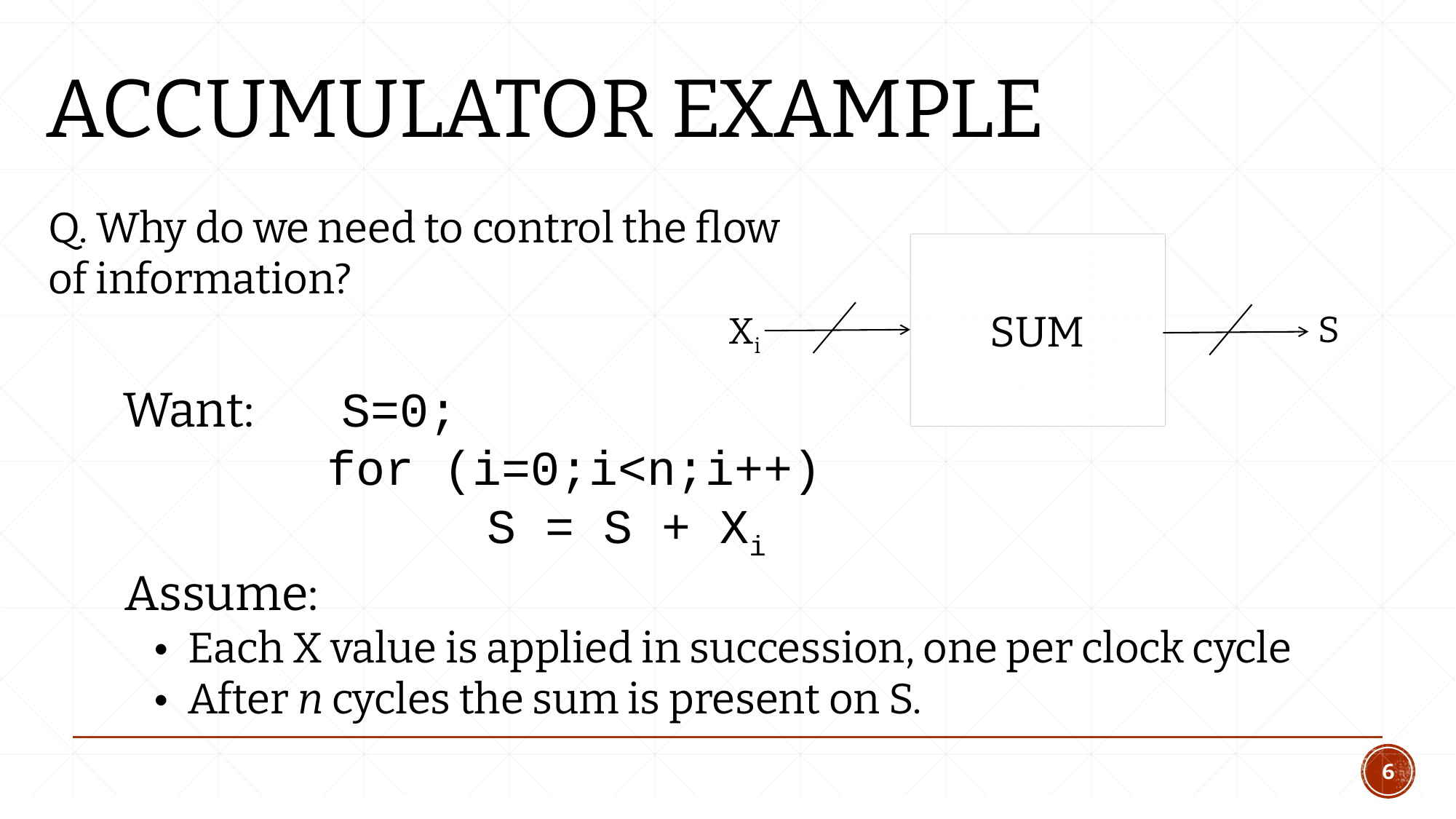

# Accumulator Example
Q. Why do we need to control the flow of information?

SUM
S
Xi
Want:   S=0;
       for (i=0;i<n;i++)
		     S = S + Xi
Assume:
 Each X value is applied in succession, one per clock cycle
 After n cycles the sum is present on S.
6